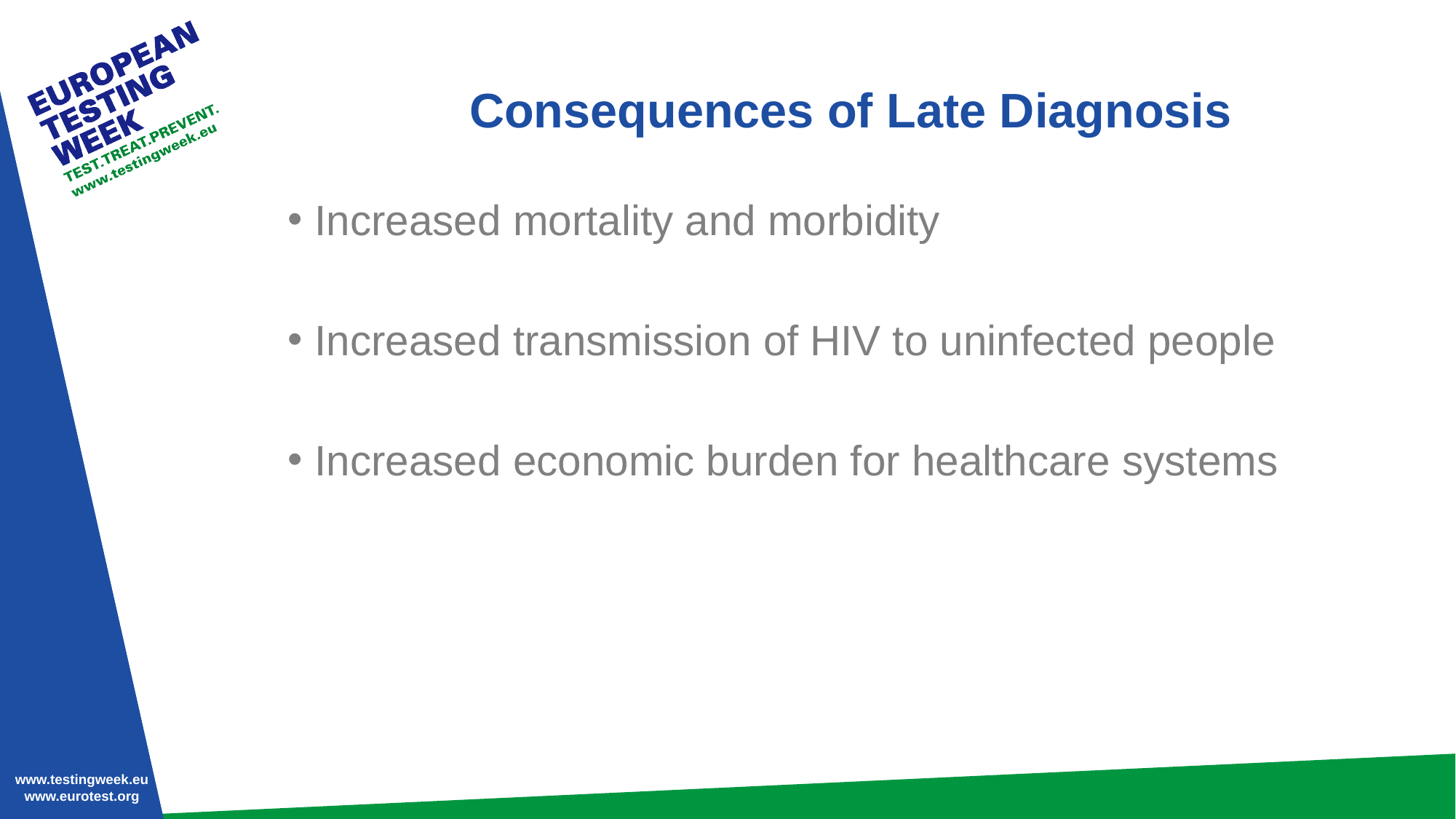

# Consequences of Late Diagnosis
Increased mortality and morbidity

Increased transmission of HIV to uninfected people

Increased economic burden for healthcare systems